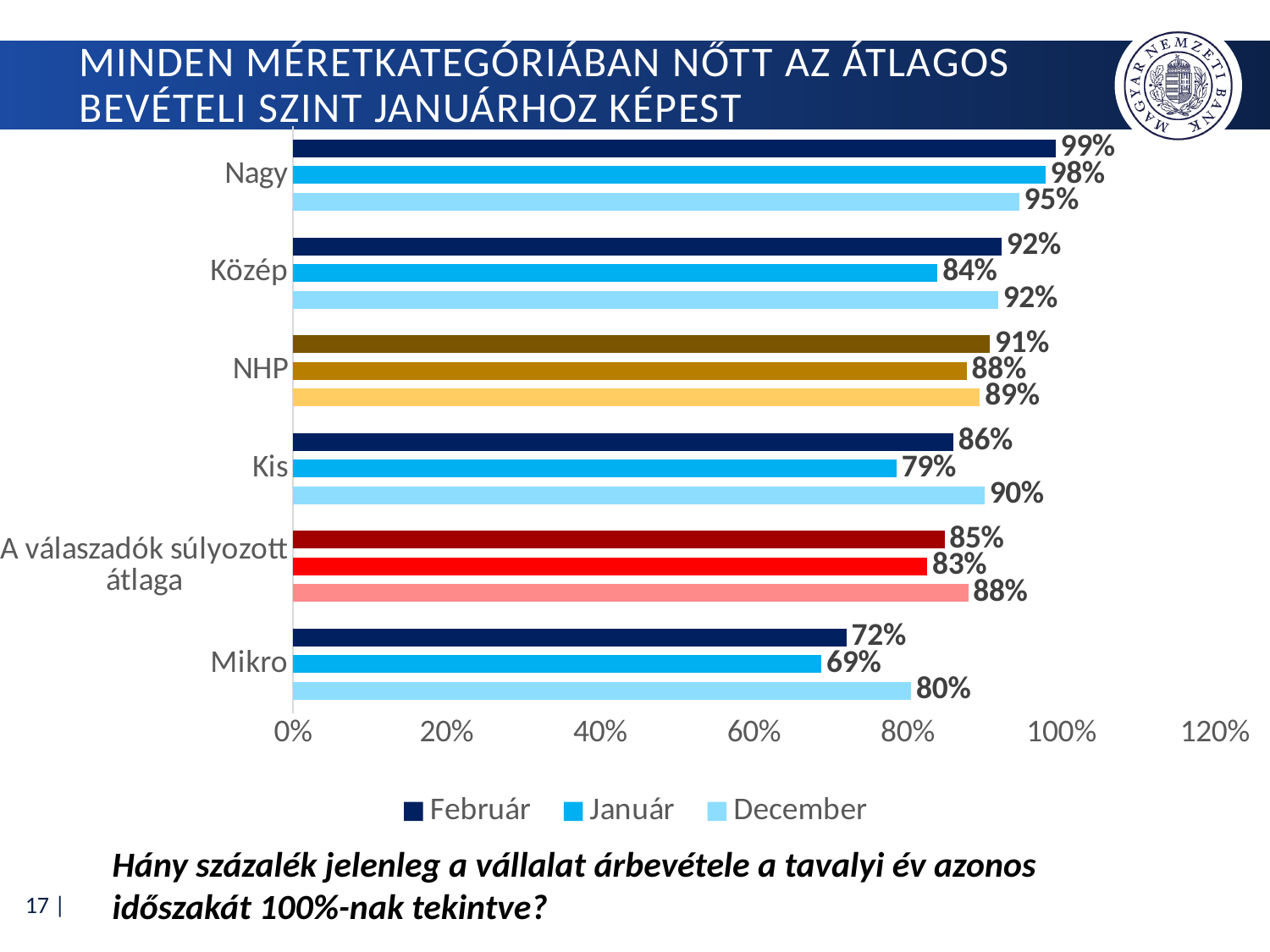

# Minden méretkategóriában nőtt az átlagos bevételi szint januárhoz képest

### Chart

| Category | December | Január | Február |
|---|---|---|---|
| Mikro | 0.8043478260869567 | 0.6875964010282777 | 0.720089571337172 |
| A válaszadók súlyozott átlaga | 0.8786630379719145 | 0.8252898669692932 | 0.847843560454651 |
| Kis | 0.8998971193415638 | 0.7853896103896104 | 0.8594382022471909 |
| NHP | 0.8939928214044108 | 0.8767946963173066 | 0.9067470130906379 |
| Közép | 0.9176954732510288 | 0.8388198757763974 | 0.922027972027972 |
| Nagy | 0.9450617283950616 | 0.9792452830188678 | 0.9925925925925927 |
Hány százalék jelenleg a vállalat árbevétele a tavalyi év azonos időszakát 100%-nak tekintve?